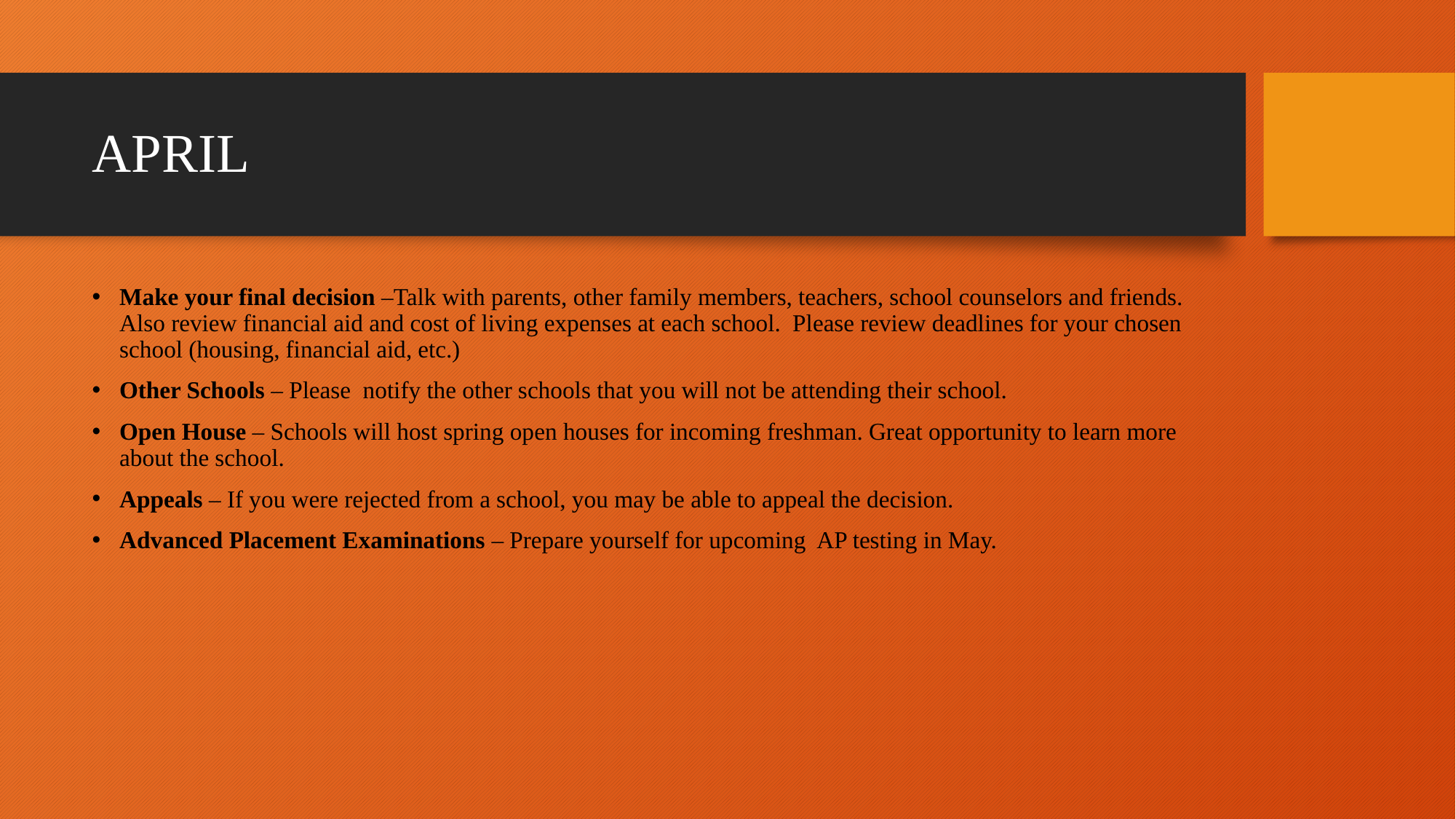

# APRIL
Make your final decision –Talk with parents, other family members, teachers, school counselors and friends. Also review financial aid and cost of living expenses at each school.  Please review deadlines for your chosen school (housing, financial aid, etc.)
Other Schools – Please  notify the other schools that you will not be attending their school.
Open House – Schools will host spring open houses for incoming freshman. Great opportunity to learn more about the school.
Appeals – If you were rejected from a school, you may be able to appeal the decision.
Advanced Placement Examinations – Prepare yourself for upcoming  AP testing in May.